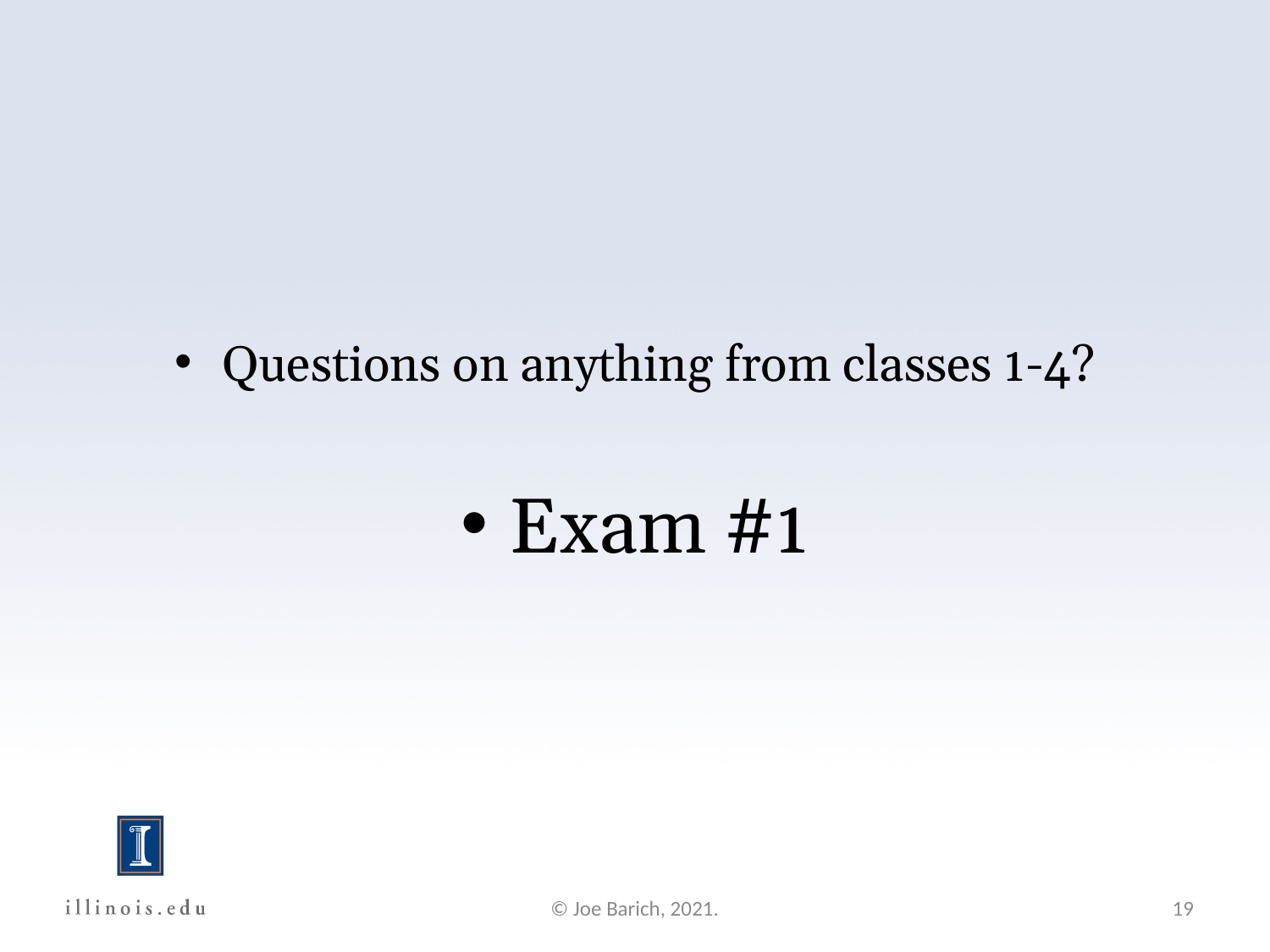

Questions on anything from classes 1-4?

Exam #1

© Joe Barich, 2021.
19